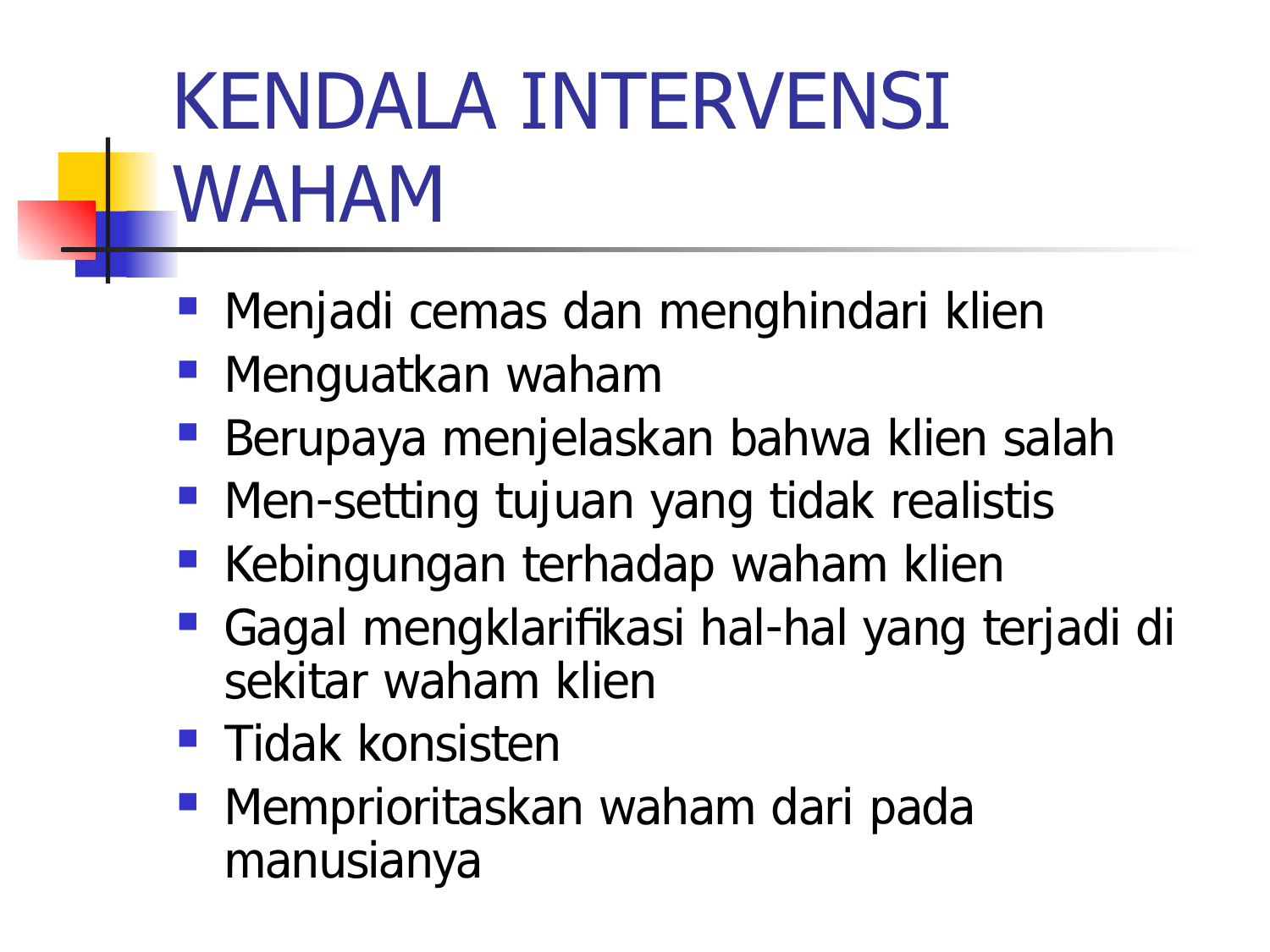

# KENDALA INTERVENSI WAHAM
Menjadi cemas dan menghindari klien
Menguatkan waham
Berupaya menjelaskan bahwa klien salah
Men-setting tujuan yang tidak realistis
Kebingungan terhadap waham klien
Gagal mengklarifikasi hal-hal yang terjadi di sekitar waham klien
Tidak konsisten
Memprioritaskan waham dari pada manusianya